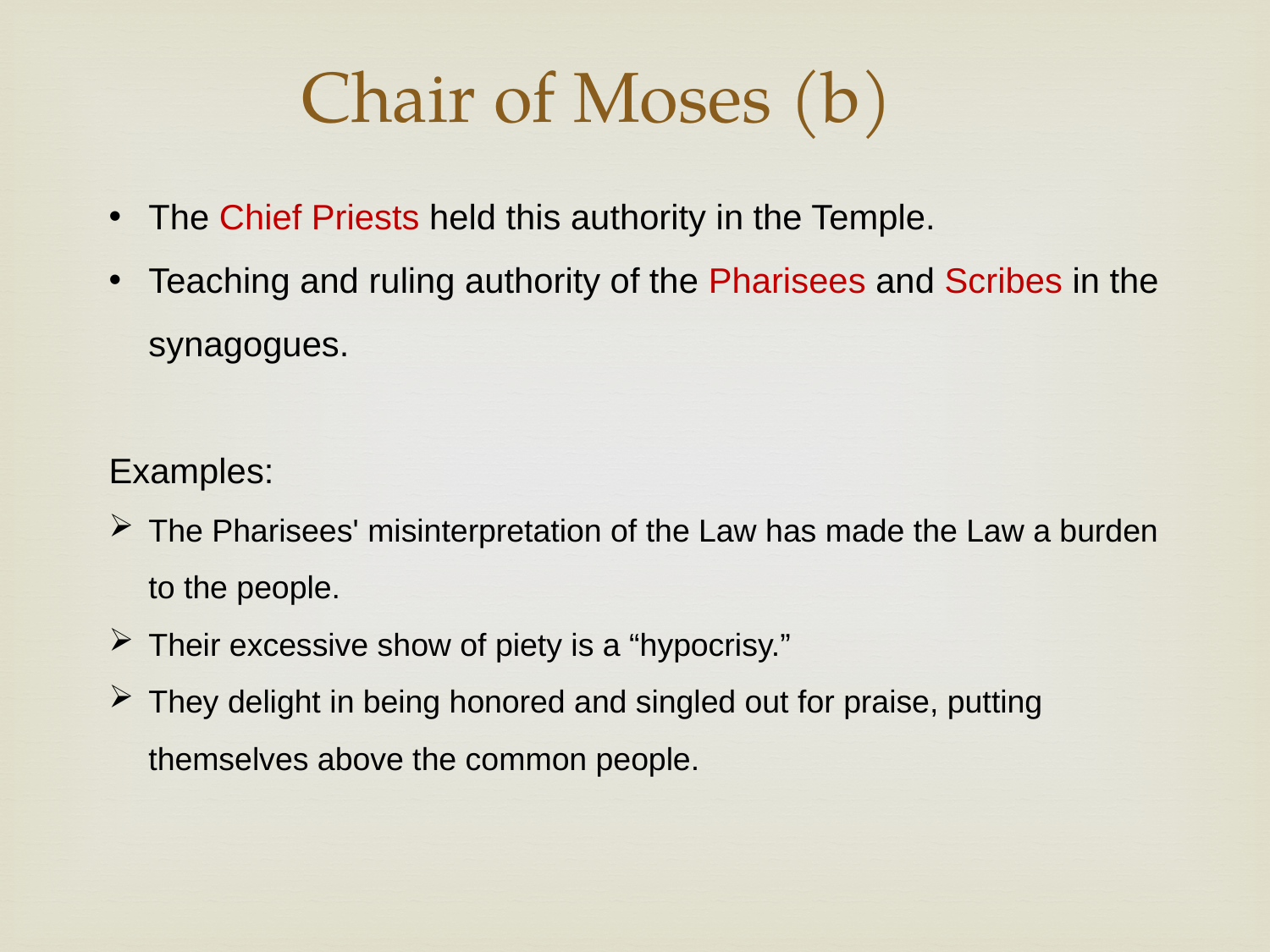

Chair of Moses (b)
The Chief Priests held this authority in the Temple.
Teaching and ruling authority of the Pharisees and Scribes in the synagogues.

Examples:
The Pharisees' misinterpretation of the Law has made the Law a burden to the people.
Their excessive show of piety is a “hypocrisy.”
They delight in being honored and singled out for praise, putting themselves above the common people.